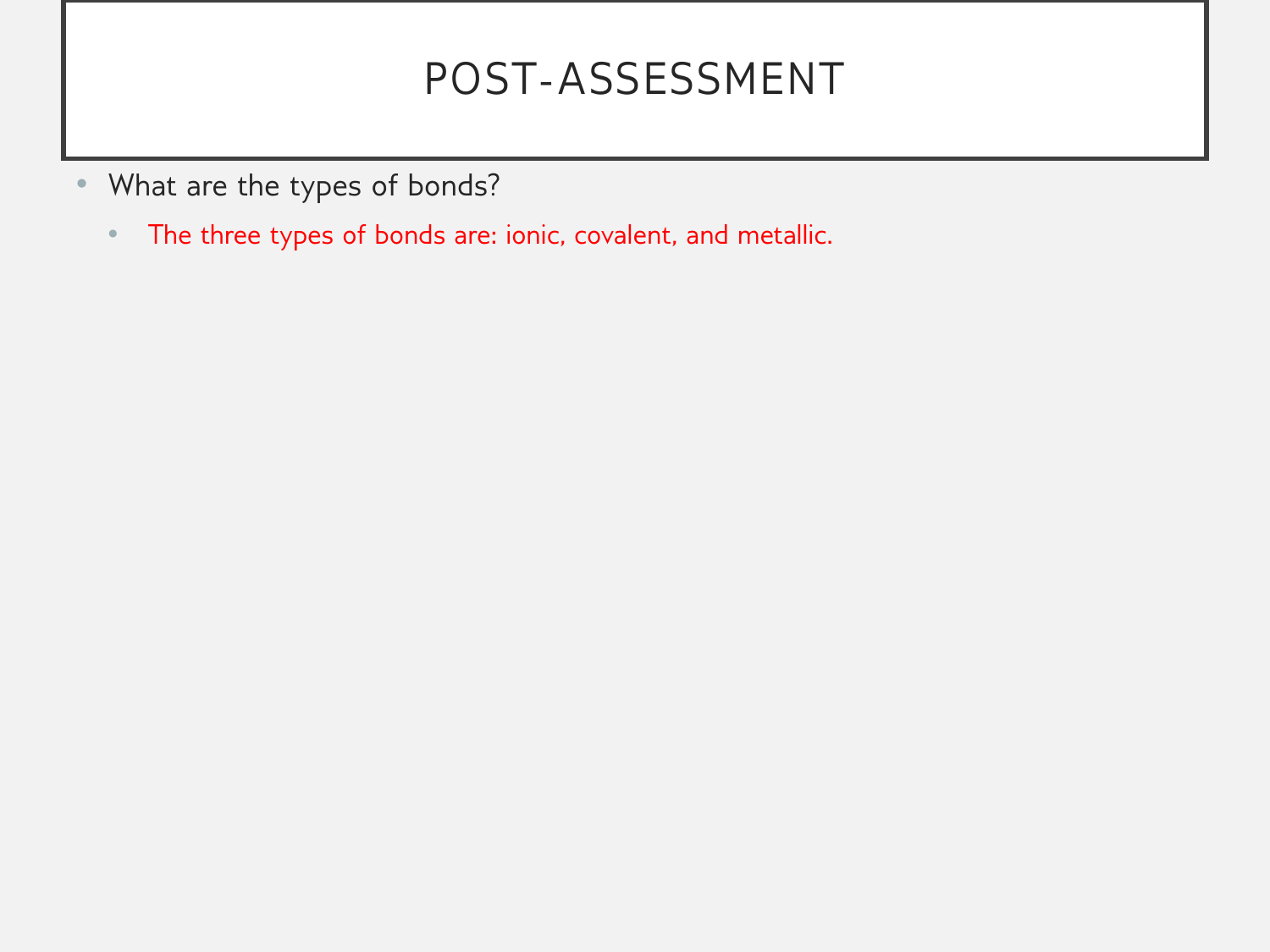

# Post-assessment
What are the types of bonds?
 The three types of bonds are: ionic, covalent, and metallic.